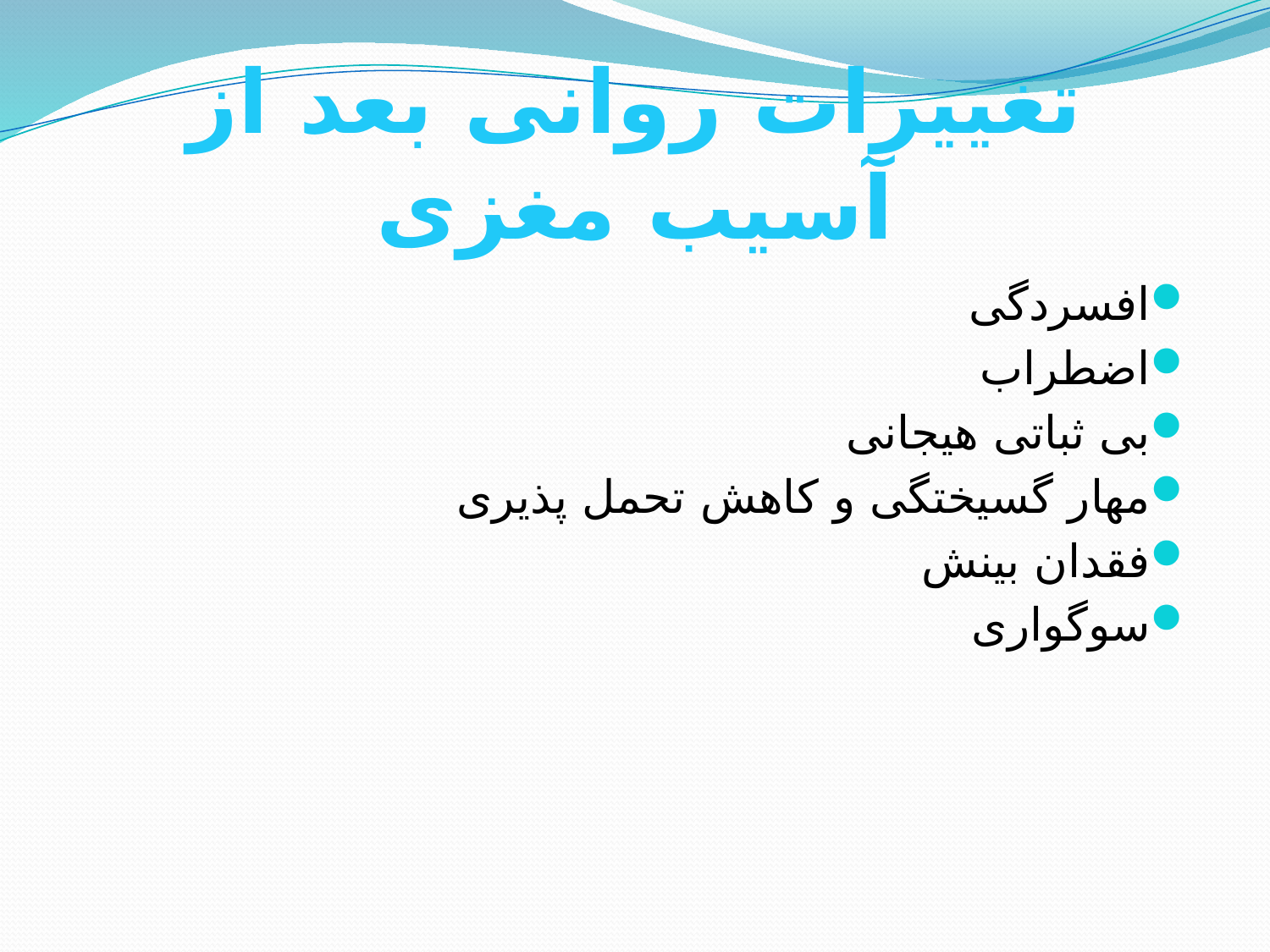

# تغییرات روانی بعد از آسیب مغزی
افسردگی
اضطراب
بی ثباتی هیجانی
مهار گسیختگی و کاهش تحمل پذیری
فقدان بینش
سوگواری